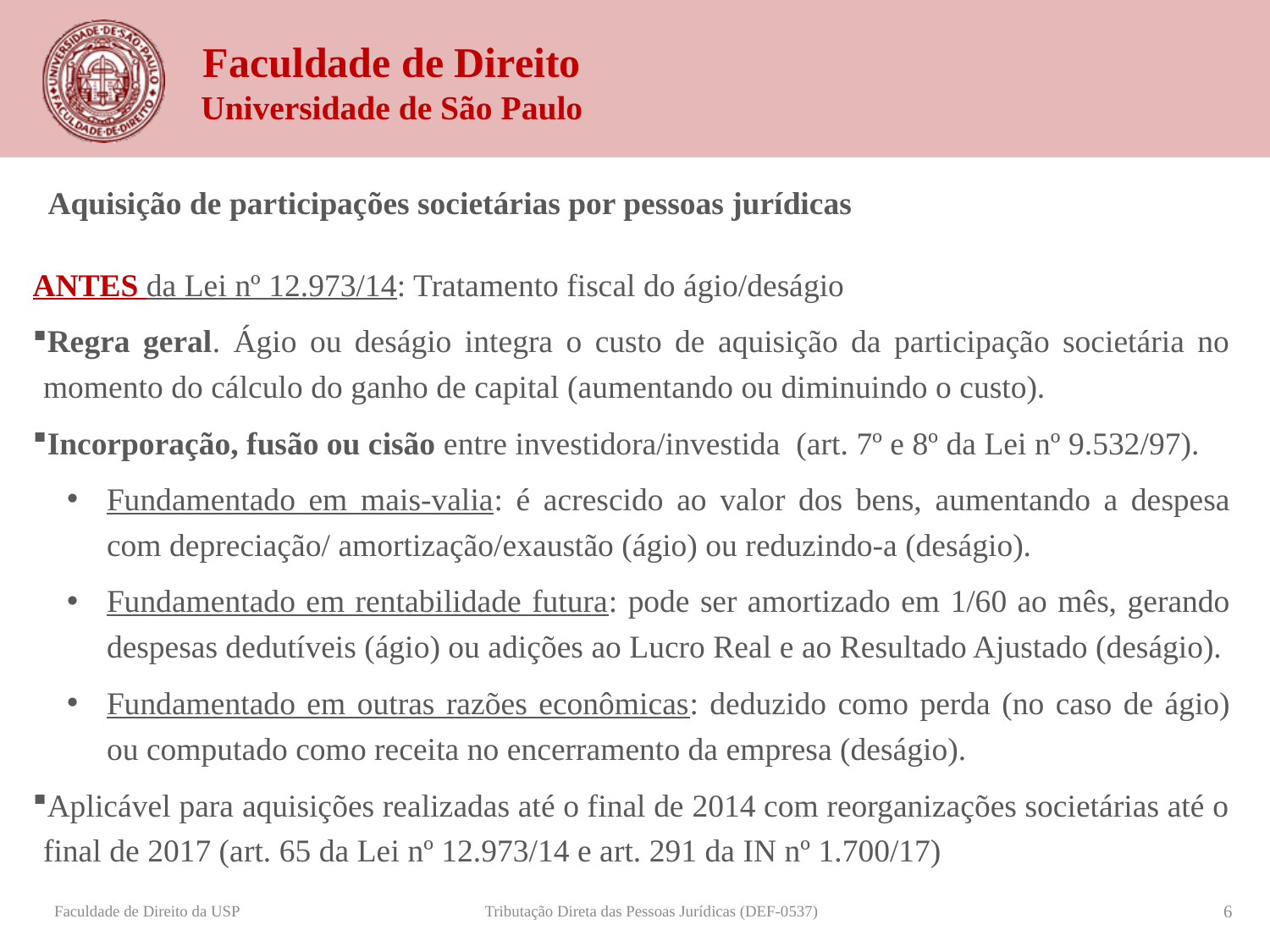

Aquisição de participações societárias por pessoas jurídicas
ANTES da Lei nº 12.973/14: Tratamento fiscal do ágio/deságio
Regra geral. Ágio ou deságio integra o custo de aquisição da participação societária no momento do cálculo do ganho de capital (aumentando ou diminuindo o custo).
Incorporação, fusão ou cisão entre investidora/investida  (art. 7º e 8º da Lei nº 9.532/97).
Fundamentado em mais-valia: é acrescido ao valor dos bens, aumentando a despesa com depreciação/ amortização/exaustão (ágio) ou reduzindo-a (deságio).
Fundamentado em rentabilidade futura: pode ser amortizado em 1/60 ao mês, gerando despesas dedutíveis (ágio) ou adições ao Lucro Real e ao Resultado Ajustado (deságio).
Fundamentado em outras razões econômicas: deduzido como perda (no caso de ágio) ou computado como receita no encerramento da empresa (deságio).
Aplicável para aquisições realizadas até o final de 2014 com reorganizações societárias até o final de 2017 (art. 65 da Lei nº 12.973/14 e art. 291 da IN nº 1.700/17)